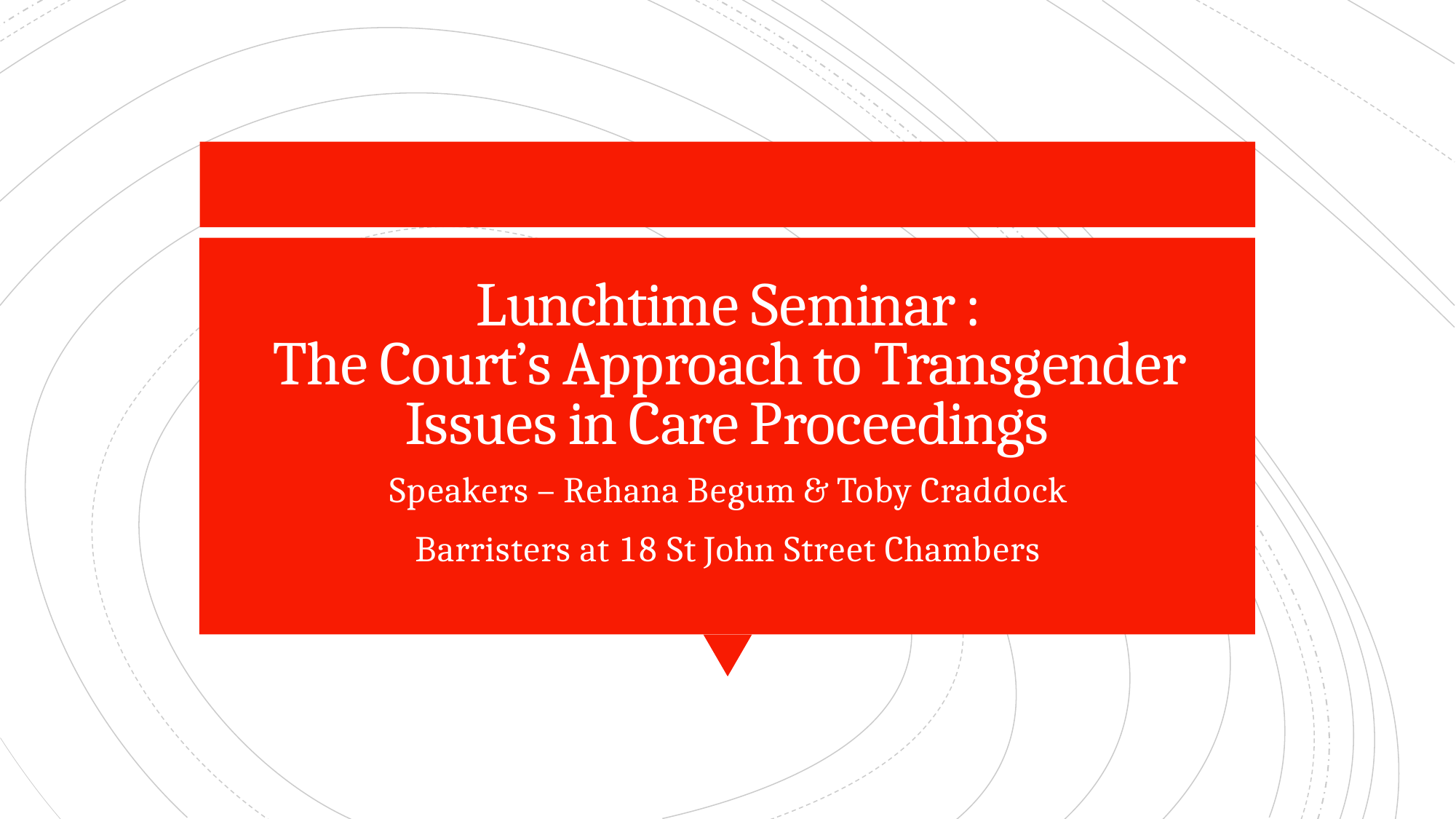

# Lunchtime Seminar : The Court’s Approach to Transgender Issues in Care Proceedings
Speakers – Rehana Begum & Toby Craddock
Barristers at 18 St John Street Chambers